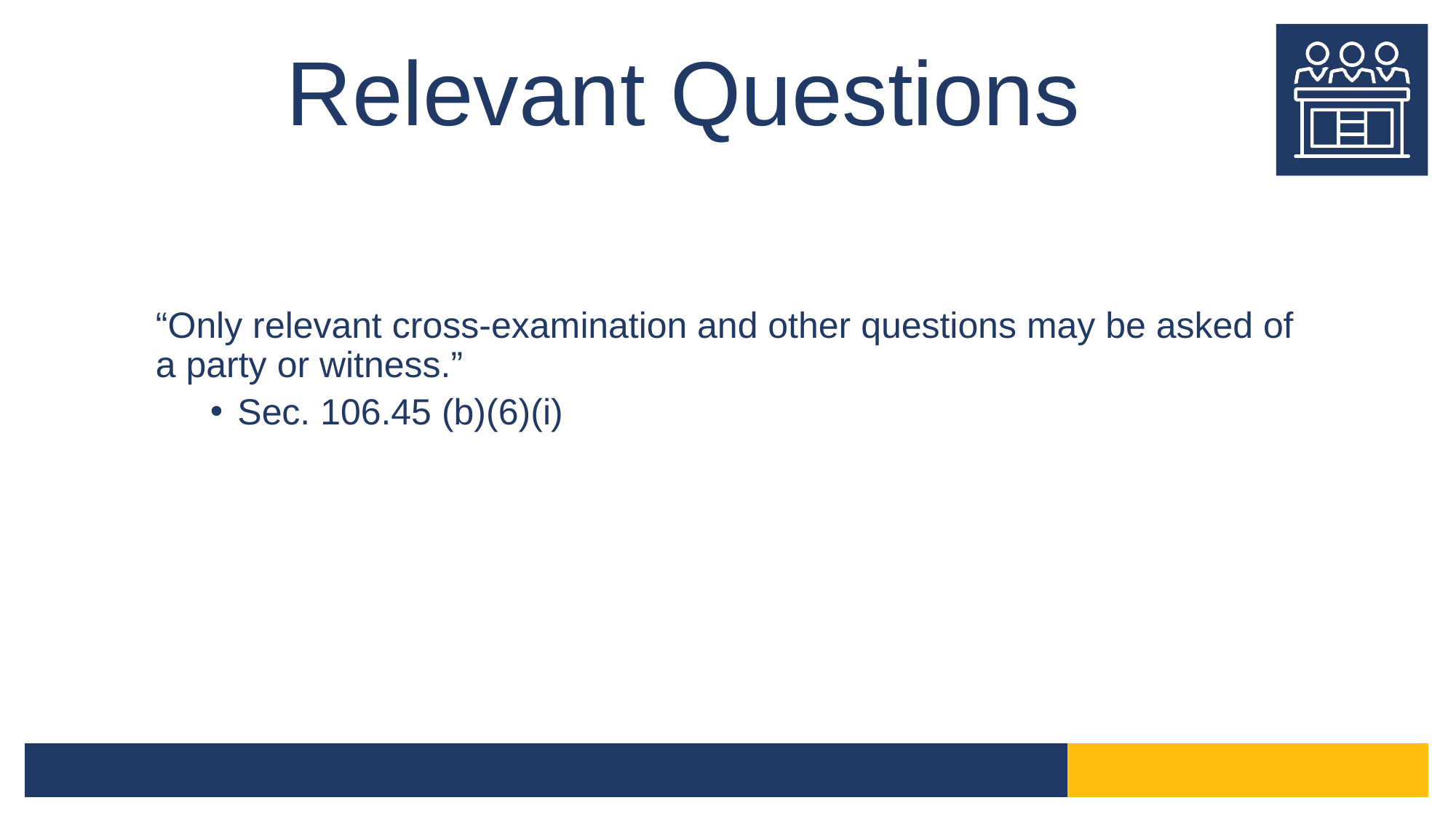

# Relevant Questions

“Only relevant cross-examination and other questions may be asked of a party or witness.”
Sec. 106.45 (b)(6)(i)